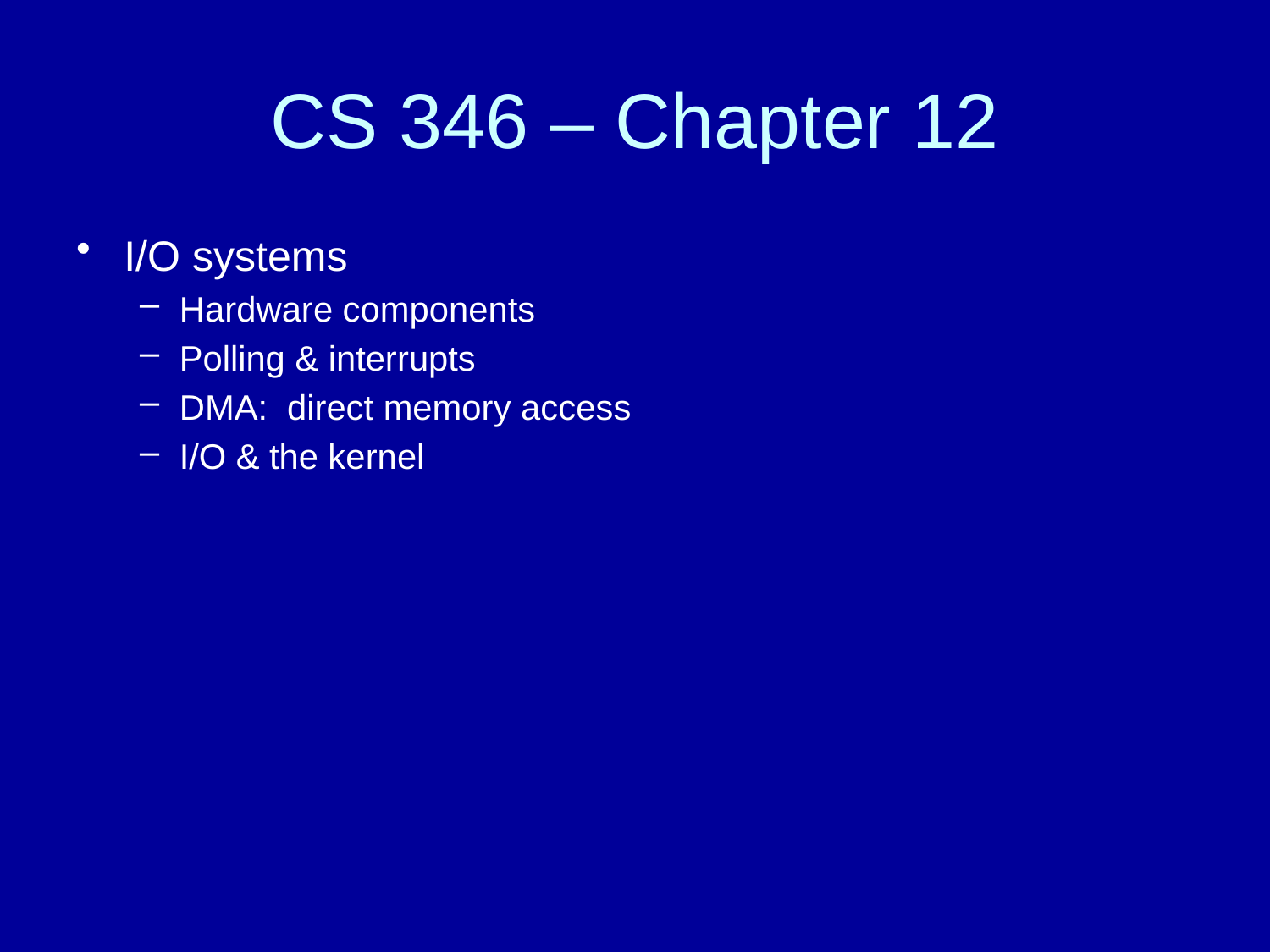

# CS 346 – Chapter 12
I/O systems
Hardware components
Polling & interrupts
DMA:  direct memory access
I/O & the kernel